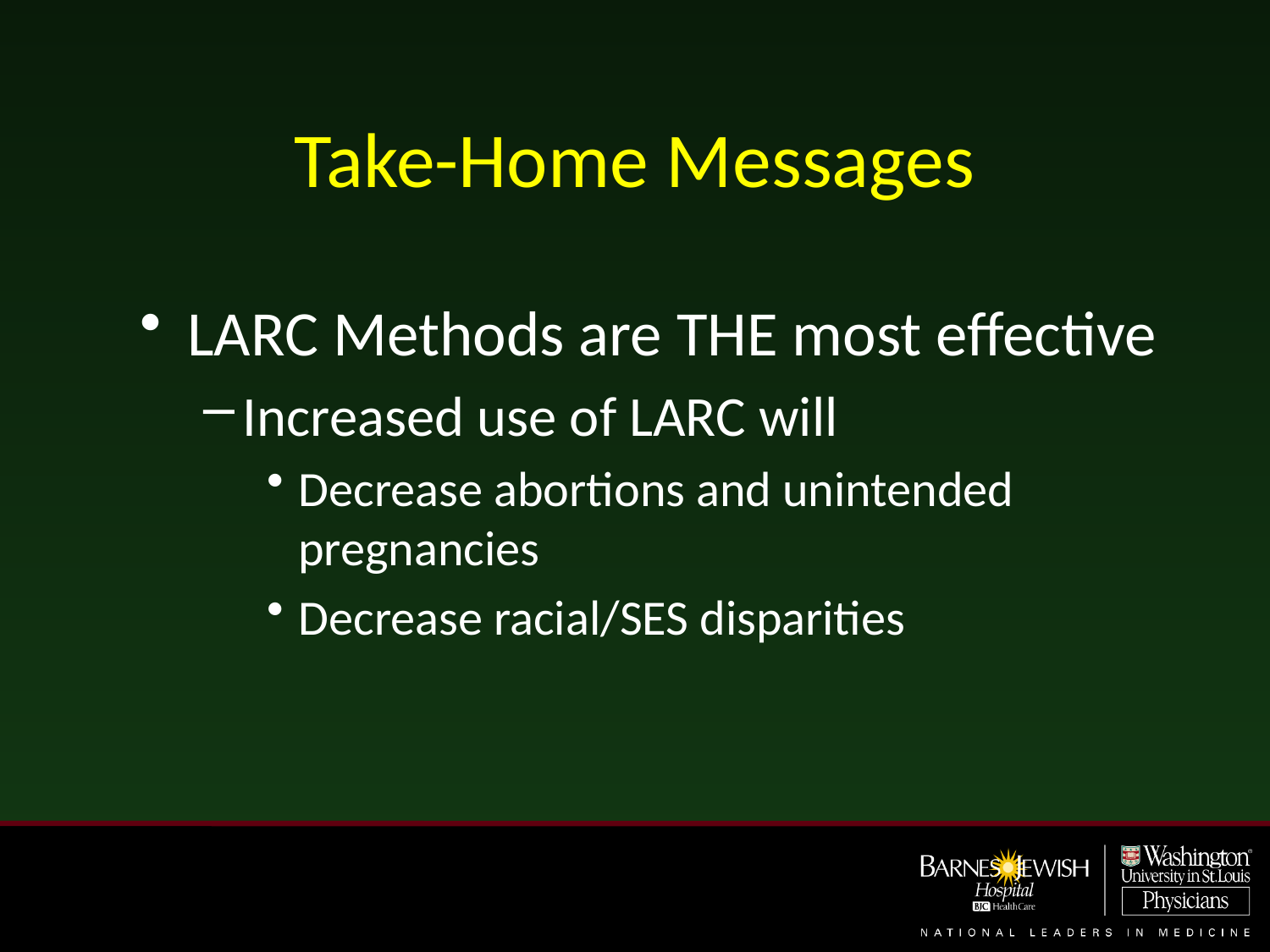

# Take-Home Messages
LARC Methods are THE most effective
Increased use of LARC will
Decrease abortions and unintended pregnancies
Decrease racial/SES disparities